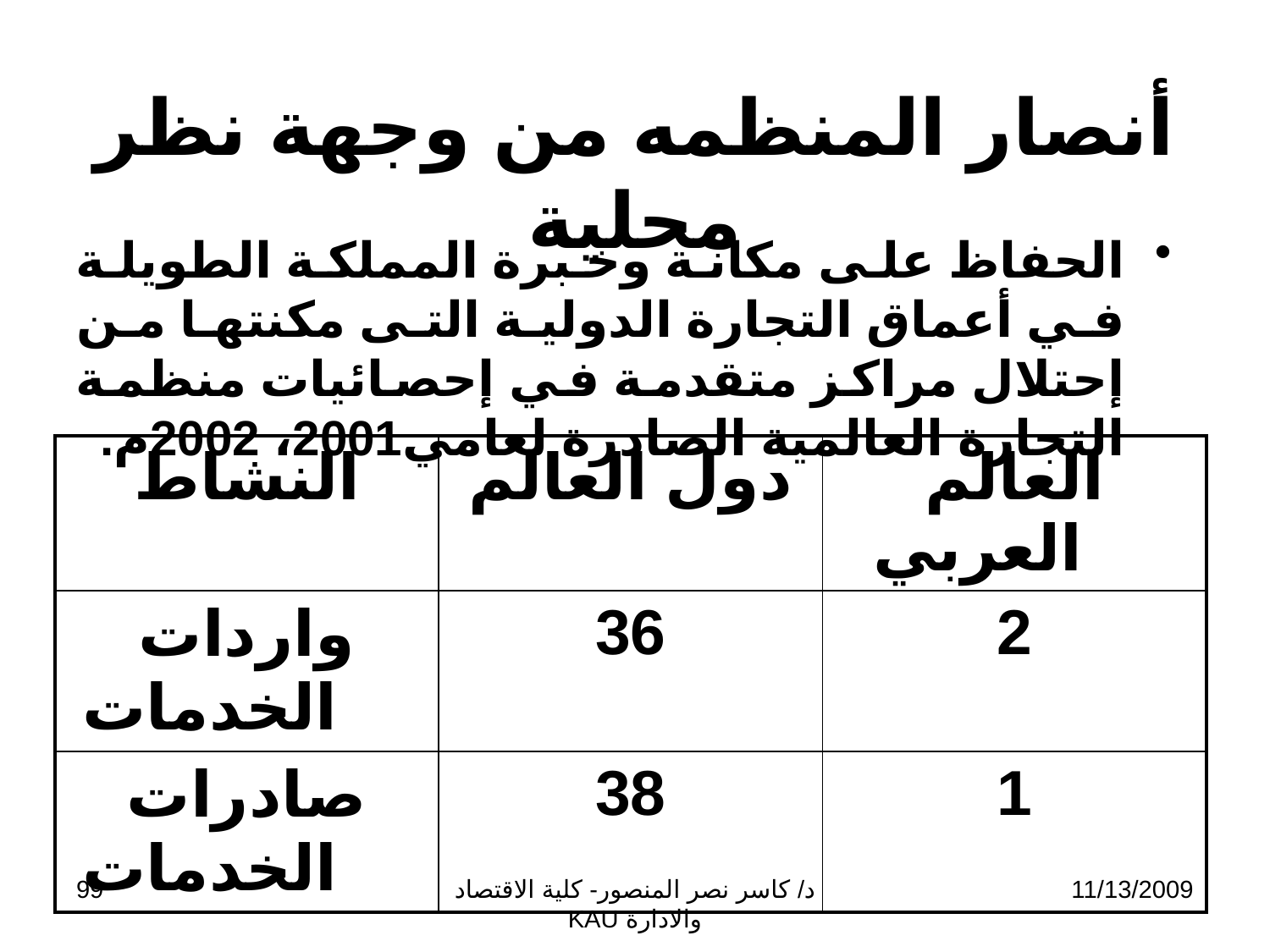

# أنصار المنظمه من وجهة نظر محلية
الحفاظ على مكانة وخبرة المملكة الطويلة في أعماق التجارة الدولية التى مكنتها من إحتلال مراكز متقدمة في إحصائيات منظمة التجارة العالمية الصادرة لعامي2001، 2002م.

| النشاط | دول العالم | العالم العربي |
| --- | --- | --- |
| واردات الخدمات | 36 | 2 |
| صادرات الخدمات | 38 | 1 |
99
د/ كاسر نصر المنصور- كلية الاقتصاد والادارة KAU
11/13/2009